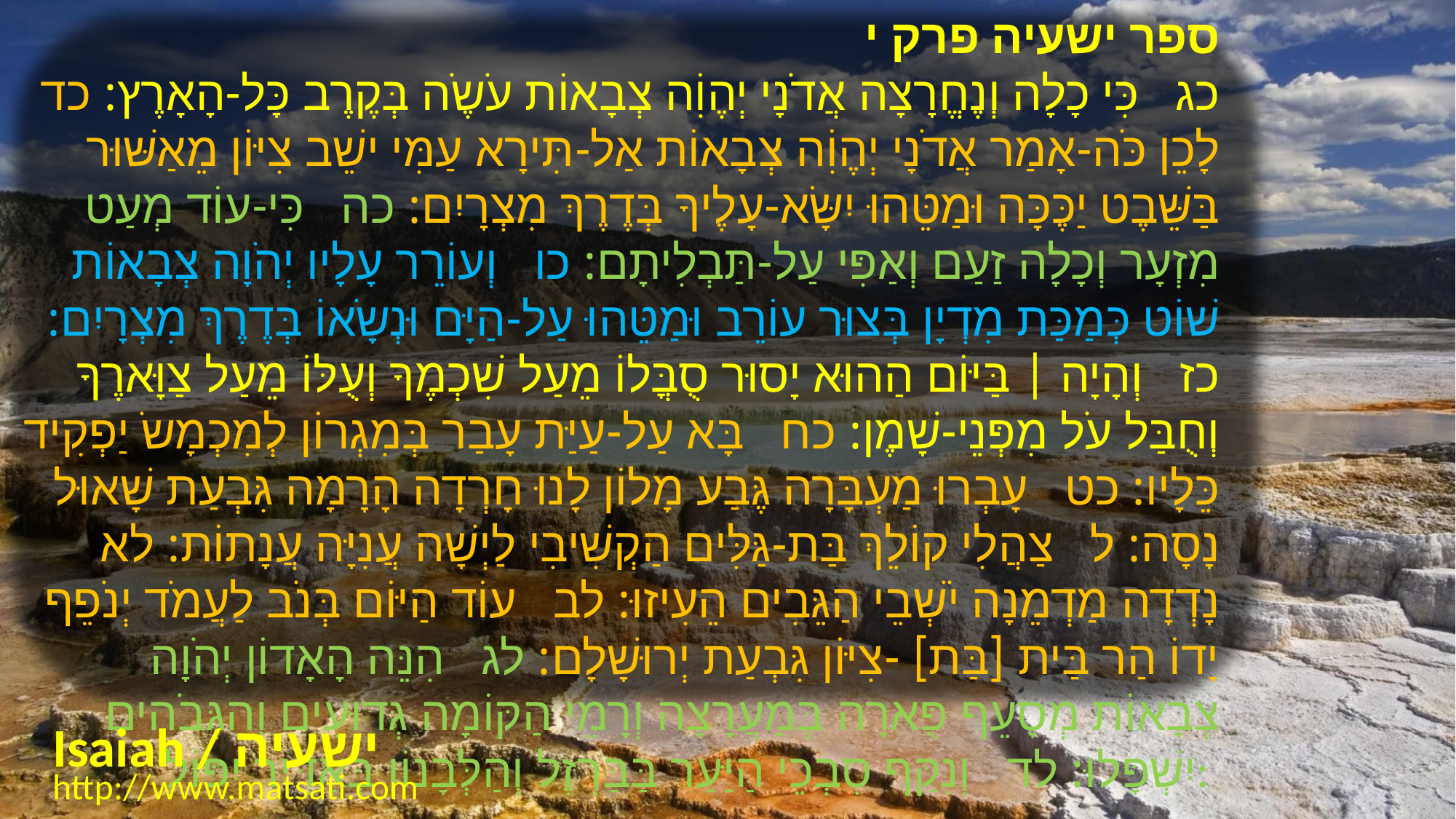

ספר ישעיה פרק י
﻿כג   כִּי כָלָה וְנֶחֱרָצָה אֲדֹנָי יְהֶוִֹה צְבָאוֹת עֹשֶֹה בְּקֶרֶב כָּל-הָאָרֶץ: כד   לָכֵן כֹּה-אָמַר אֲדֹנָי יְהֶוִֹה צְבָאוֹת אַל-תִּירָא עַמִּי ישֵׁב צִיּוֹן מֵאַשּׁוּר בַּשֵּׁבֶט יַכֶּכָּה וּמַטֵּהוּ יִשָּׂא-עָלֶיךָ בְּדֶרֶךְ מִצְרָיִם: כה   כִּי-עוֹד מְעַט מִזְעָר וְכָלָה זַעַם וְאַפִּי עַל-תַּבְלִיתָם: כו   וְעוֹרֵר עָלָיו יְהֹוָה צְבָאוֹת שׁוֹט כְּמַכַּת מִדְיָן בְּצוּר עוֹרֵב וּמַטֵּהוּ עַל-הַיָּם וּנְשָֹאוֹ בְּדֶרֶךְ מִצְרָיִם: כז   וְהָיָה | בַּיּוֹם הַהוּא יָסוּר סֻבֳּלוֹ מֵעַל שִׁכְמֶךָ וְעֻלּוֹ מֵעַל צַוָּארֶךָ וְחֻבַּל עֹל מִפְּנֵי-שָׁמֶן: כח   בָּא עַל-עַיַּת עָבַר בְּמִגְרוֹן לְמִכְמָשֹ יַפְקִיד כֵּלָיו: כט   עָבְרוּ מַעְבָּרָה גֶּבַע מָלוֹן לָנוּ חָרְדָה הָרָמָה גִּבְעַת שָׁאוּל נָסָה: ל   צַהֲלִי קוֹלֵךְ בַּת-גַּלִּים הַקְשִׁיבִי לַיְשָׁה עֲנִיָּה עֲנָתוֹת: לא   נָדְדָה מַדְמֵנָה יֹשְׁבֵי הַגֵּבִים הֵעִיזוּ: לב   עוֹד הַיּוֹם בְּנֹב לַעֲמֹד יְנֹפֵף יָדוֹ הַר בַּית [בַּת] -צִיּוֹן גִּבְעַת יְרוּשָׁלָם: לג   הִנֵּה הָאָדוֹן יְהֹוָה צְבָאוֹת מְסָעֵף פֻּארָה בְּמַעֲרָצָה וְרָמֵי הַקּוֹמָה גְּדוּעִים וְהַגְּבֹהִים יִשְׁפָּלוּ: לד   וְנִקַּף סִבְכֵי הַיַּעַר בַּבַּרְזֶל וְהַלְּבָנוֹן בְּאַדִּיר יִפּוֹל:

Isaiah / ישעיה
http://www.matsati.com